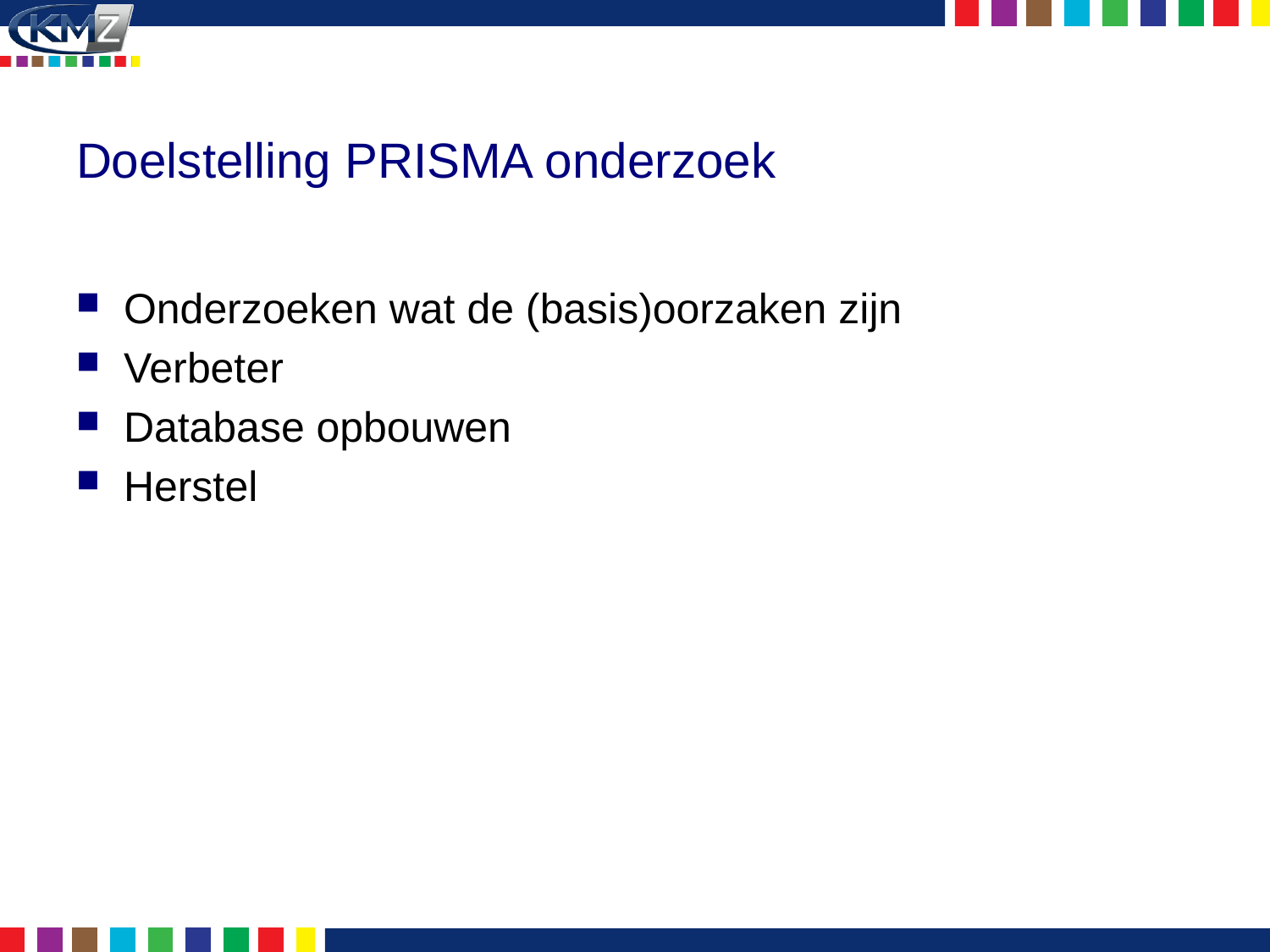

# Doelstelling PRISMA onderzoek
Onderzoeken wat de (basis)oorzaken zijn
Verbeter
Database opbouwen
Herstel